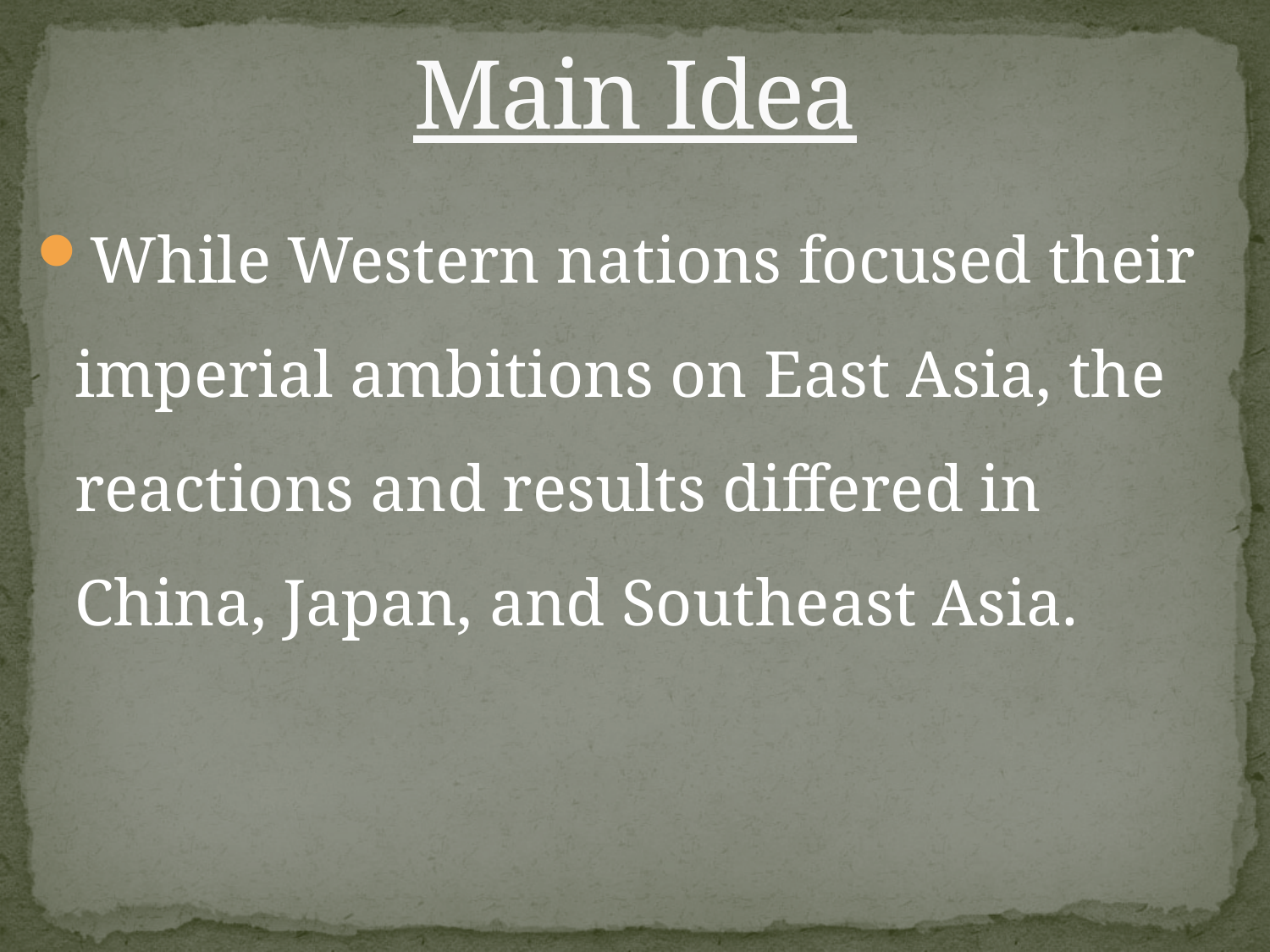

# Main Idea
While Western nations focused their imperial ambitions on East Asia, the reactions and results differed in China, Japan, and Southeast Asia.